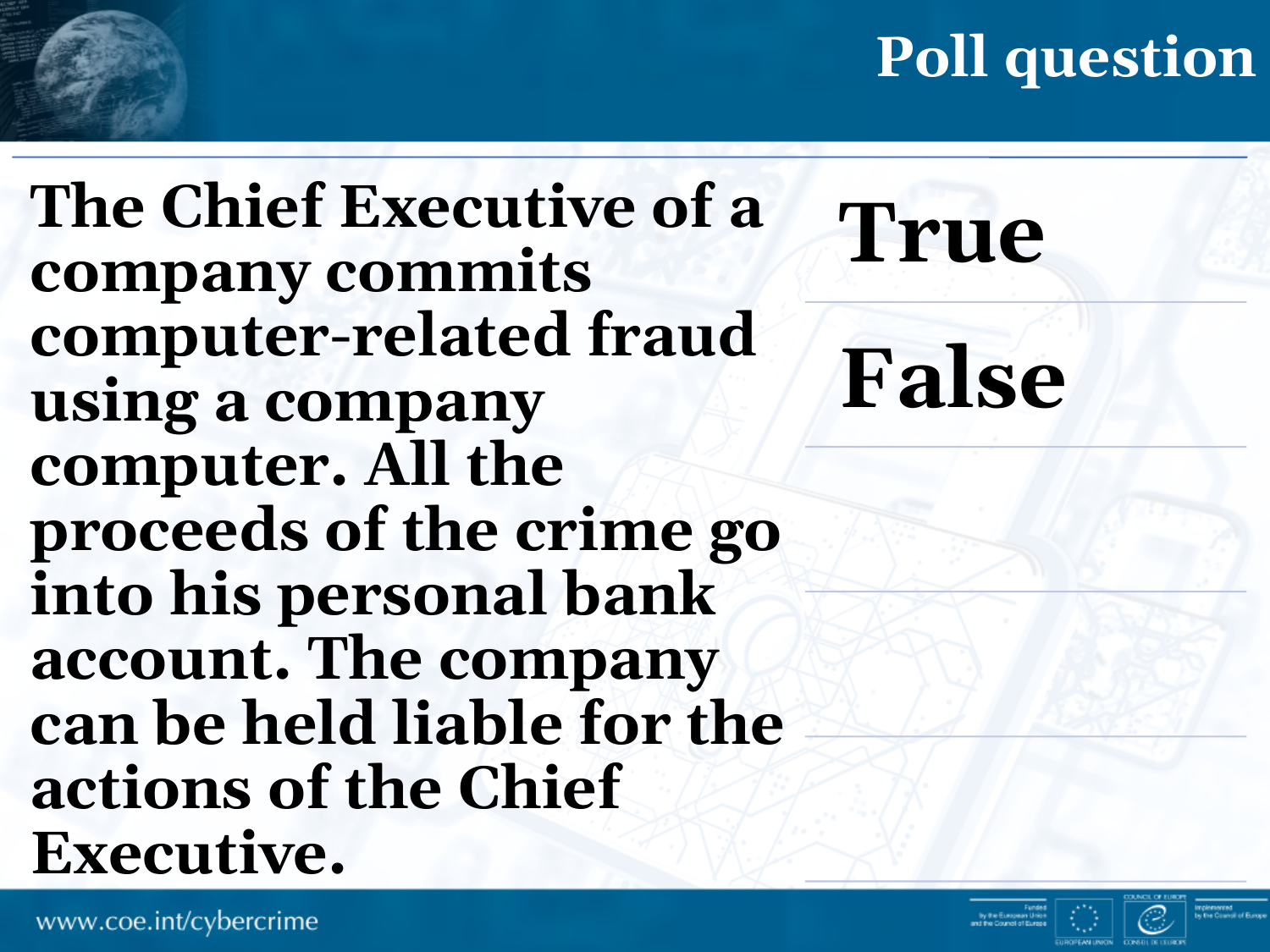

Poll question
The Chief Executive of a company commits computer-related fraud using a company computer. All the proceeds of the crime go into his personal bank account. The company can be held liable for the actions of the Chief Executive.
True
False